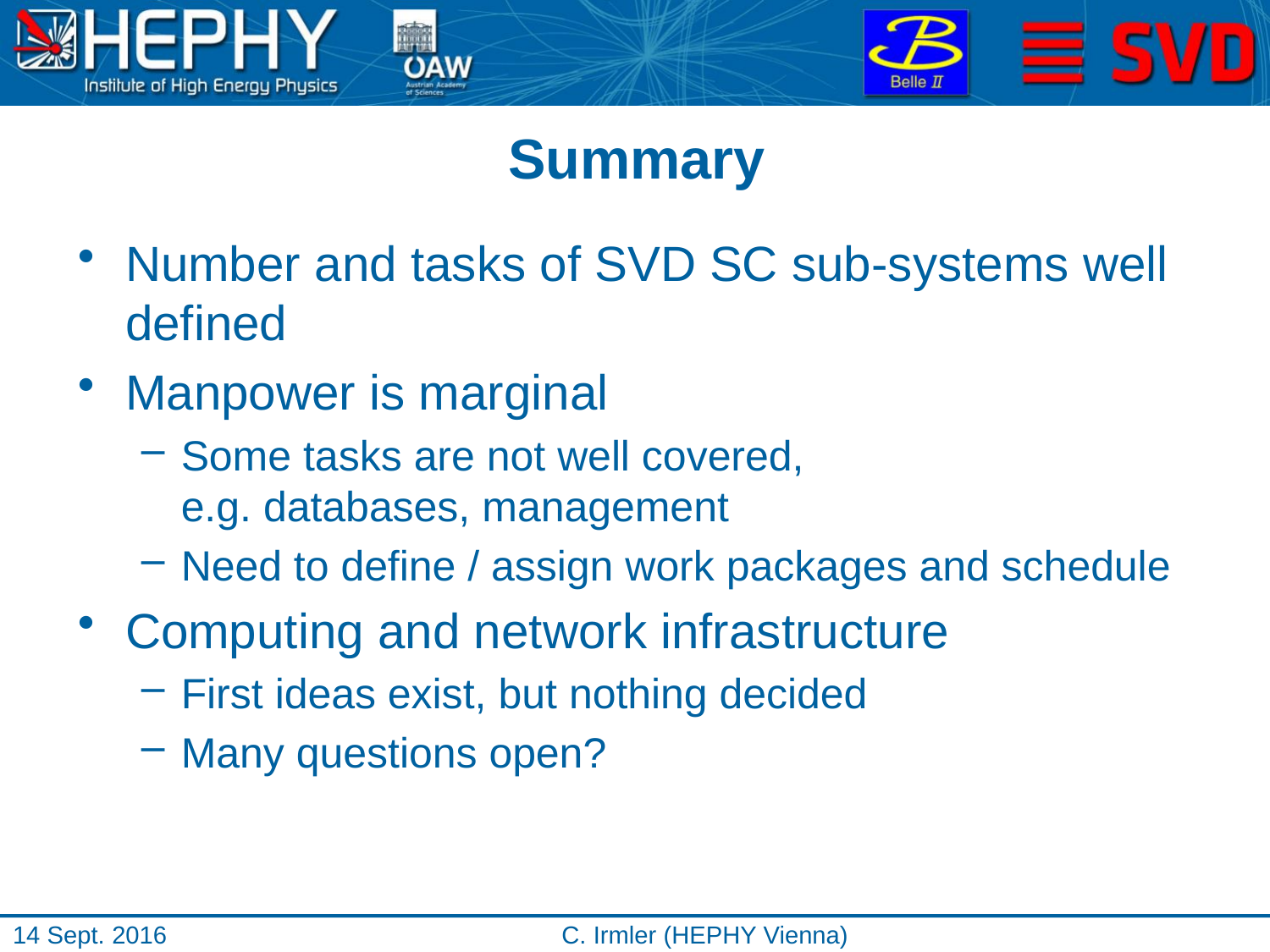

# Summary
Number and tasks of SVD SC sub-systems well defined
Manpower is marginal
Some tasks are not well covered,
e.g. databases, management
Need to define / assign work packages and schedule
Computing and network infrastructure
First ideas exist, but nothing decided
Many questions open?
14 Sept. 2016
C. Irmler (HEPHY Vienna)